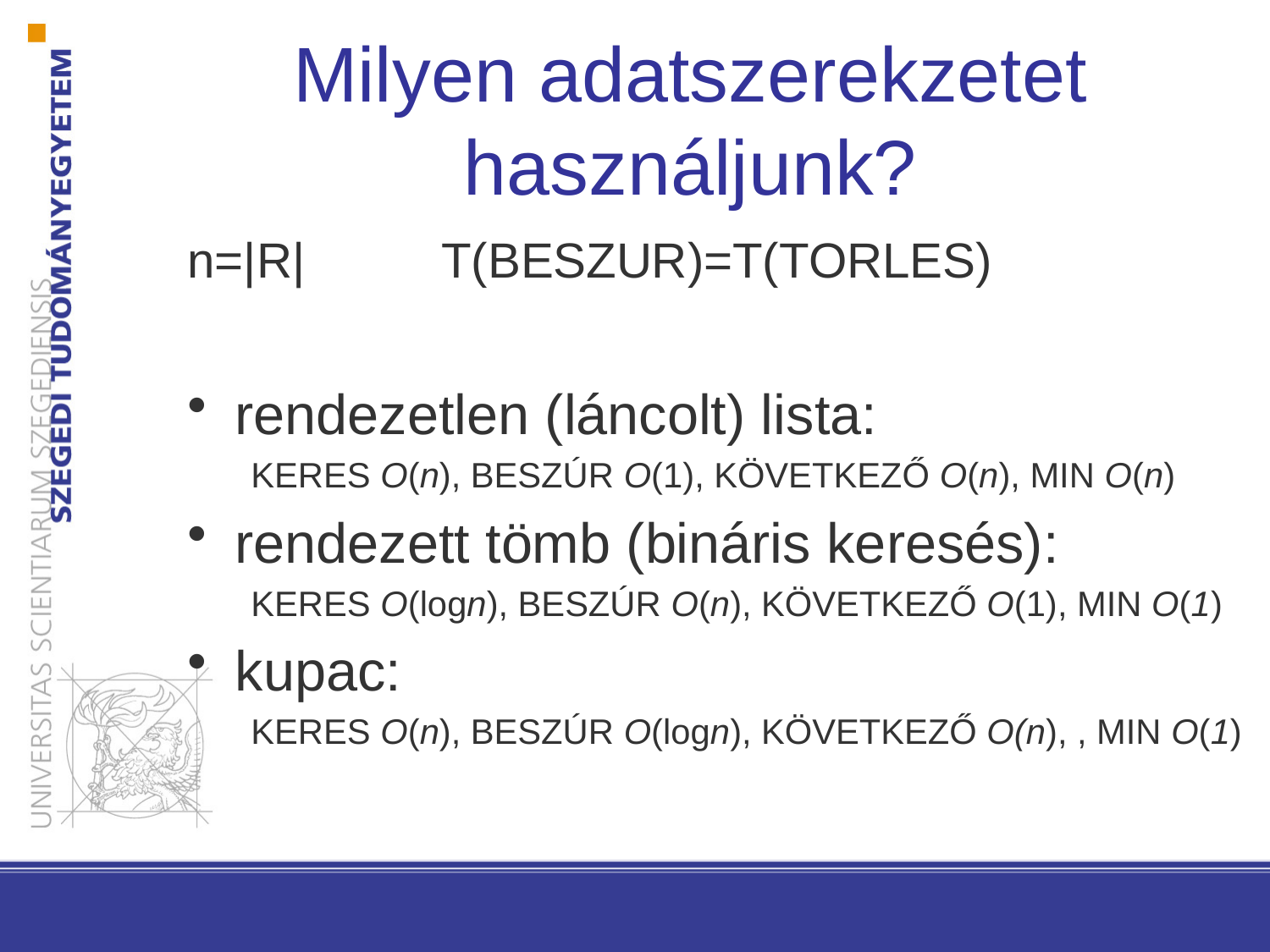

# Milyen adatszerekzetet használjunk?
n=|R|		T(BESZUR)=T(TORLES)

rendezetlen (láncolt) lista:
KERES O(n), BESZÚR O(1), KÖVETKEZŐ O(n), MIN O(n)
rendezett tömb (bináris keresés):
KERES O(logn), BESZÚR O(n), KÖVETKEZŐ O(1), MIN O(1)
kupac:
KERES O(n), BESZÚR O(logn), KÖVETKEZŐ O(n), , MIN O(1)